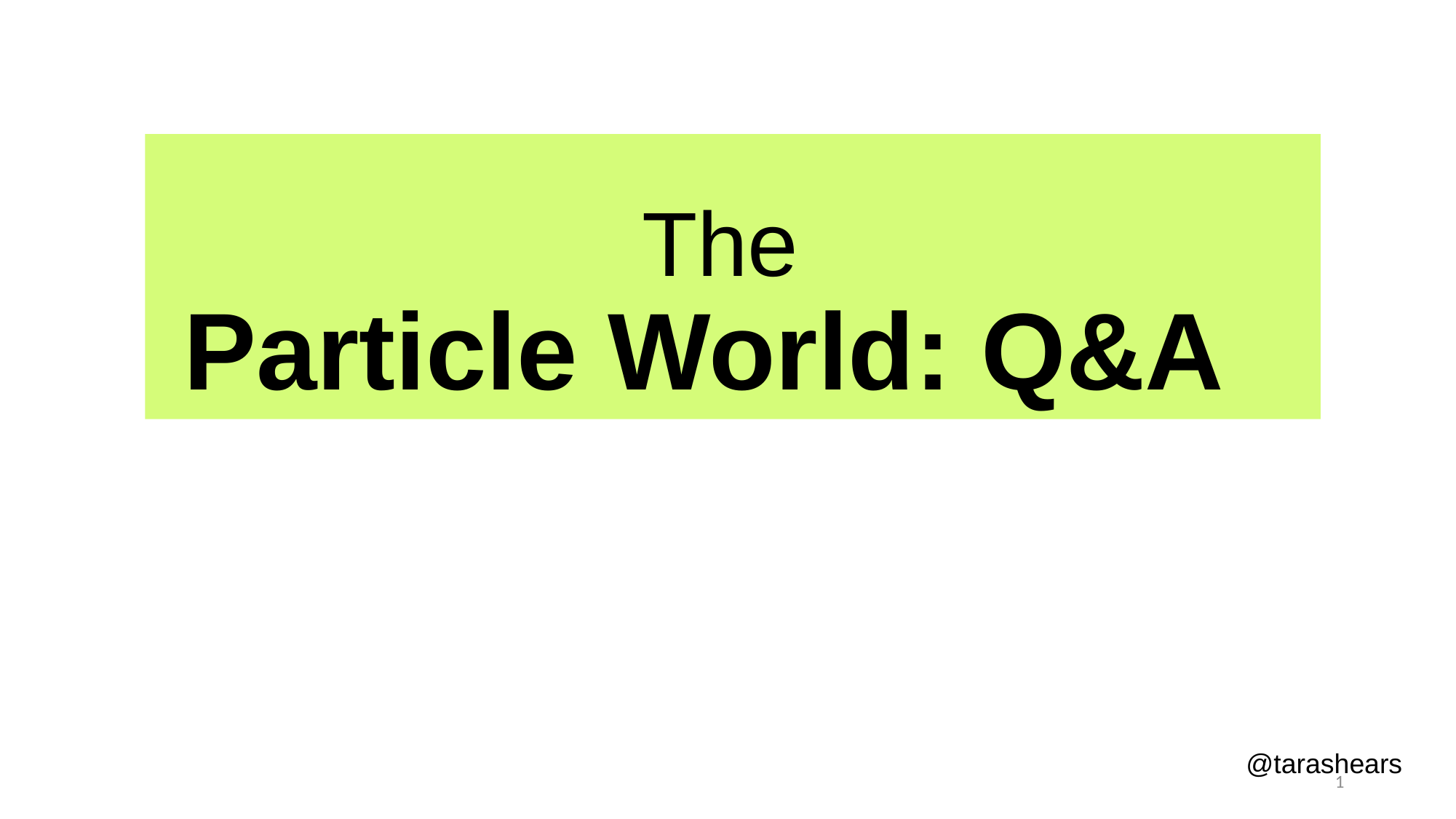

# The Particle World: Q&A
@tarashears
1